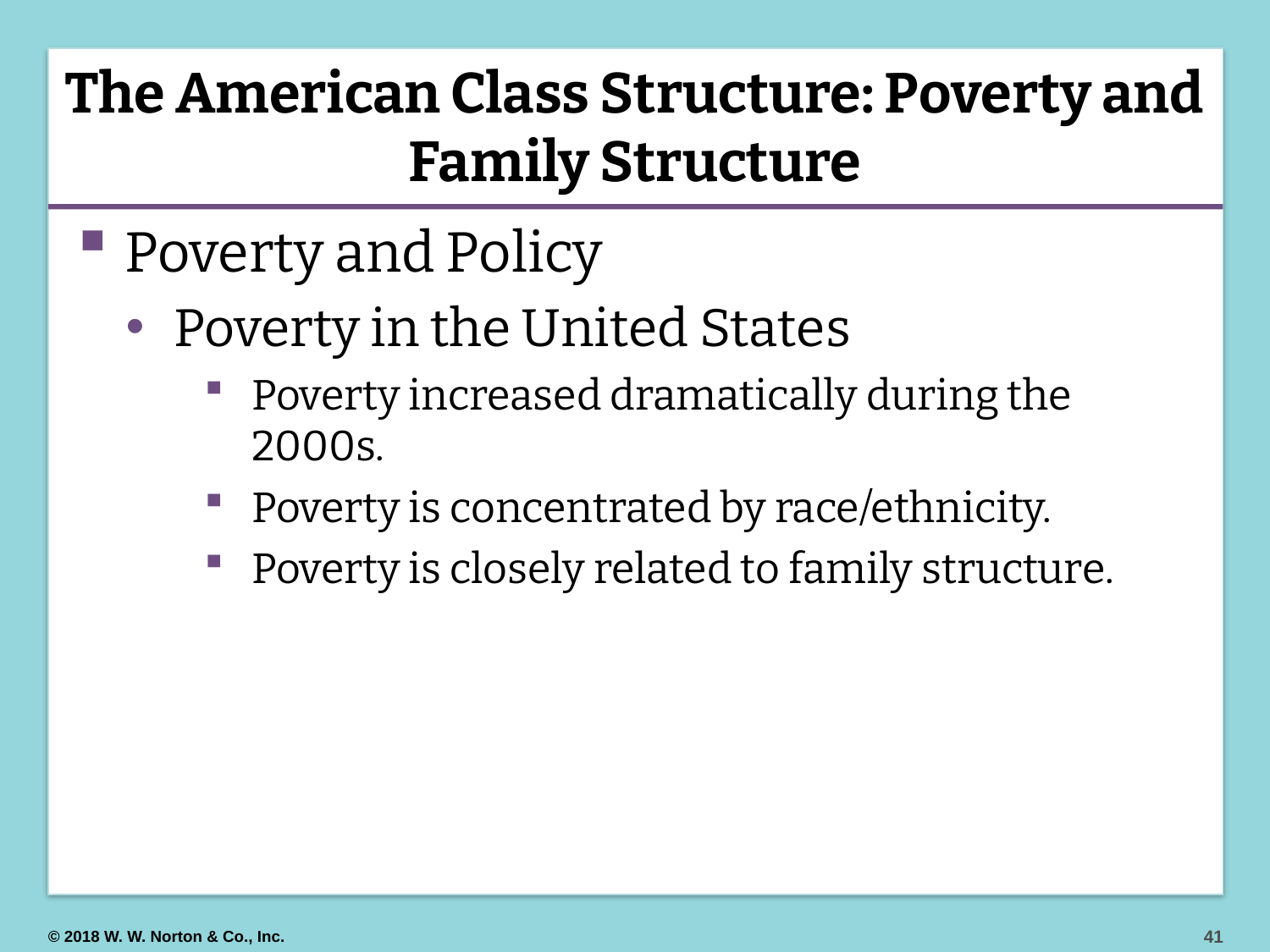

# The American Class Structure: Poverty and Family Structure
Poverty and Policy
Poverty in the United States
Poverty increased dramatically during the 2000s.
Poverty is concentrated by race/ethnicity.
Poverty is closely related to family structure.